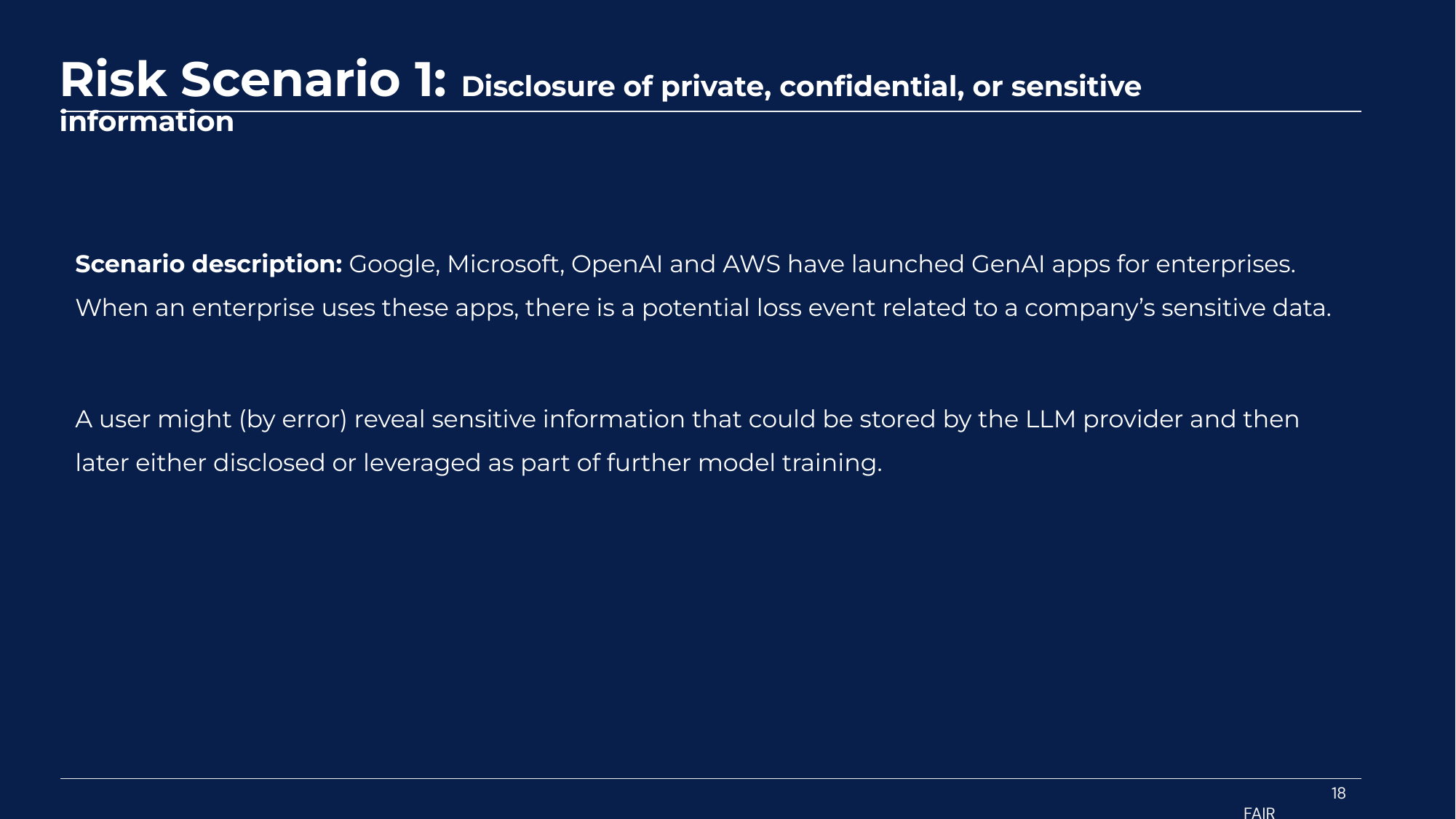

# Risk Scenario 1: Disclosure of private, confidential, or sensitive information
Scenario description: Google, Microsoft, OpenAI and AWS have launched GenAI apps for enterprises. When an enterprise uses these apps, there is a potential loss event related to a company’s sensitive data.

A user might (by error) reveal sensitive information that could be stored by the LLM provider and then later either disclosed or leveraged as part of further model training.
18